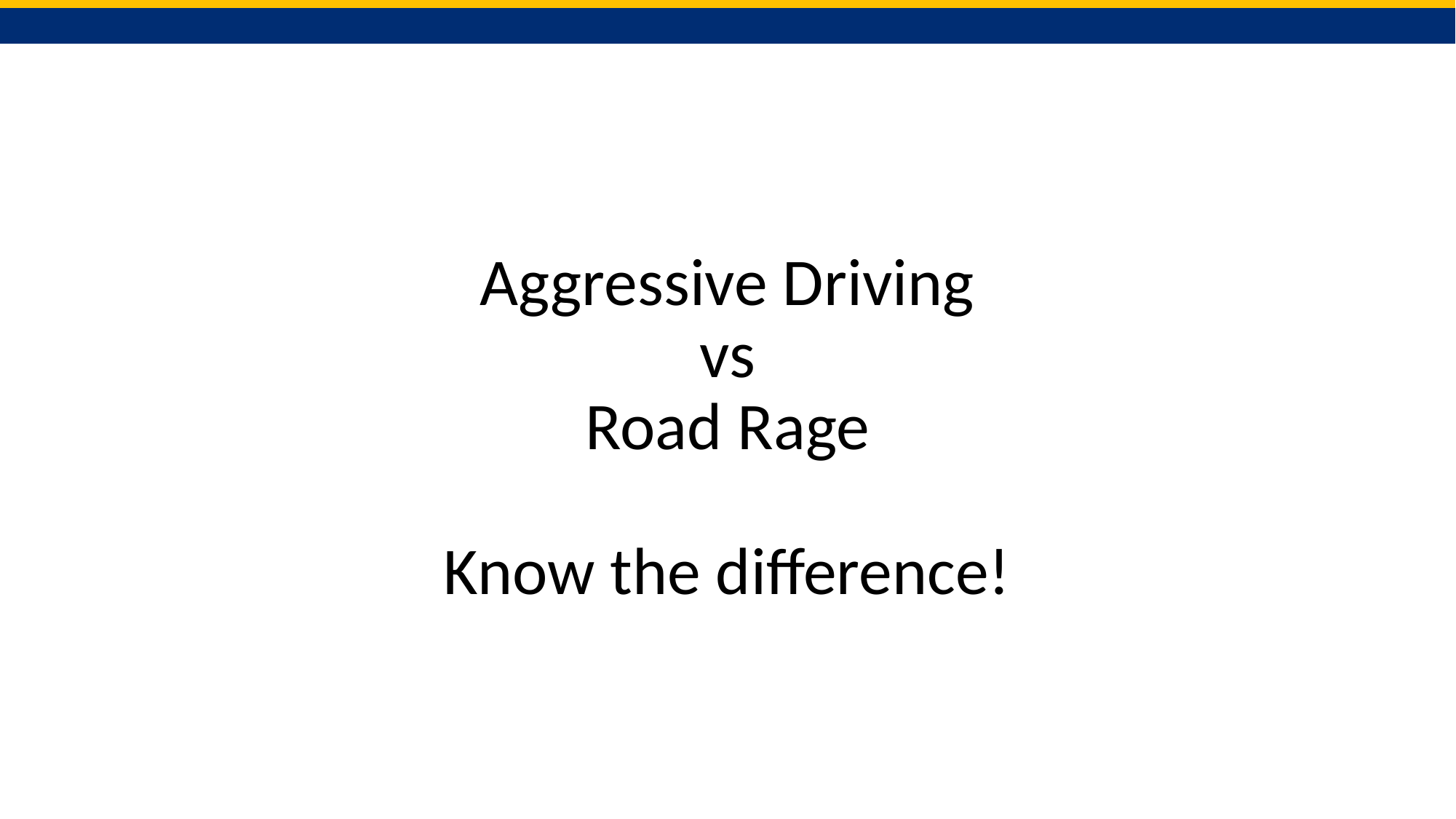

# Aggressive Driving vs Road Rage Know the difference!